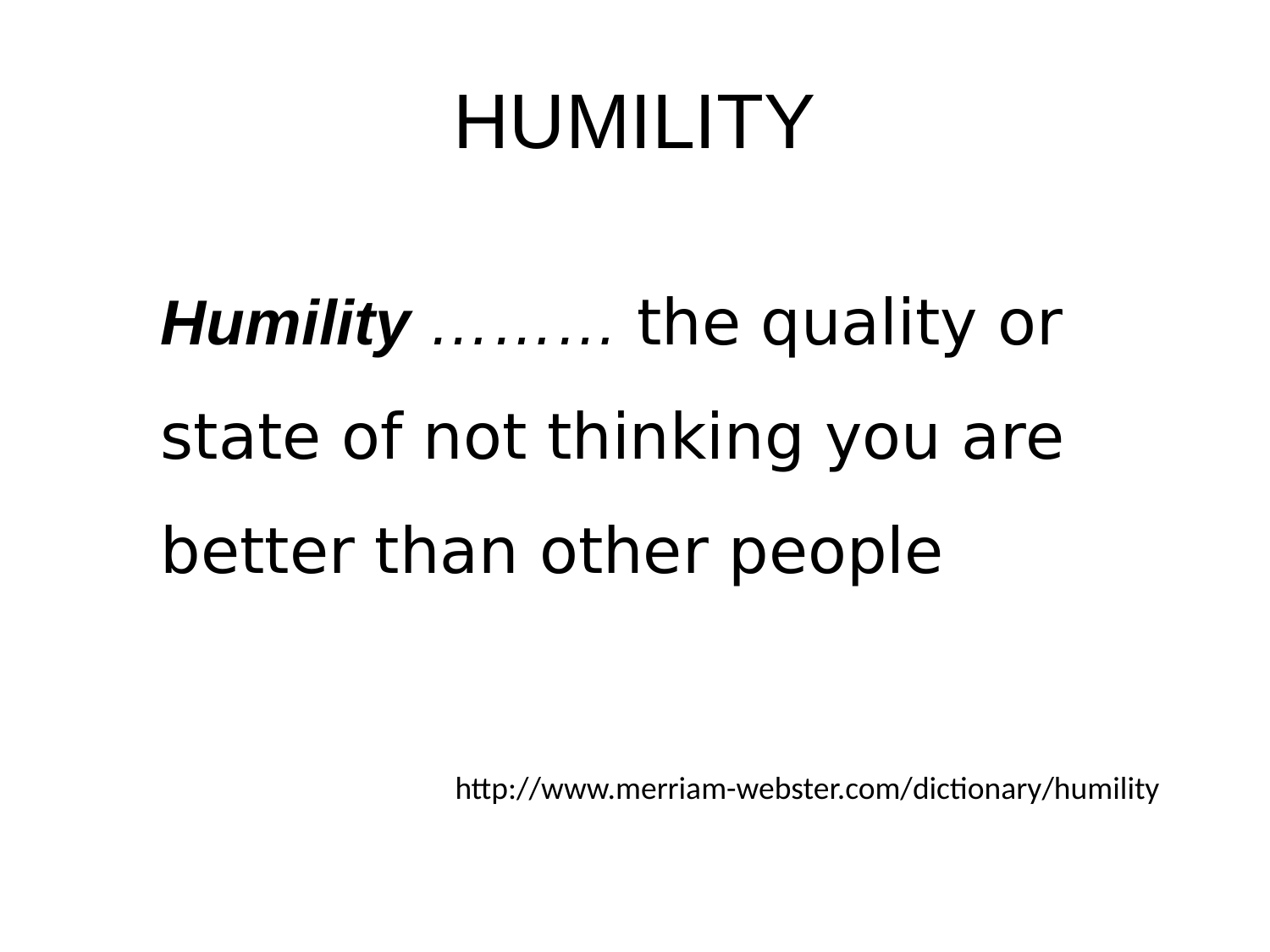

# HUMILITY
Humility ……… the quality or state of not thinking you are better than other people
http://www.merriam-webster.com/dictionary/humility